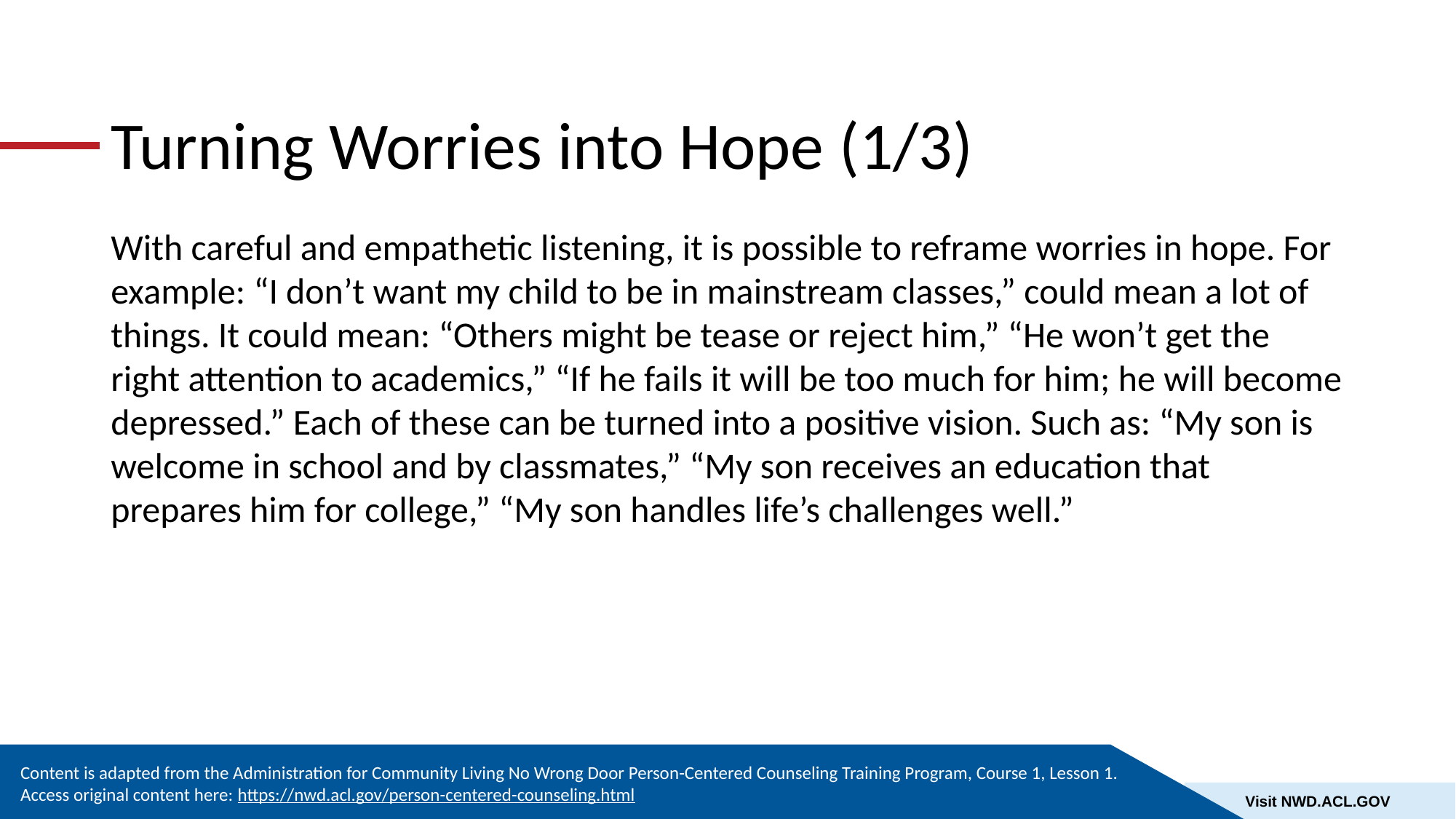

# Turning Worries into Hope (1/3)
With careful and empathetic listening, it is possible to reframe worries in hope. For example: “I don’t want my child to be in mainstream classes,” could mean a lot of things. It could mean: “Others might be tease or reject him,” “He won’t get the right attention to academics,” “If he fails it will be too much for him; he will become depressed.” Each of these can be turned into a positive vision. Such as: “My son is welcome in school and by classmates,” “My son receives an education that prepares him for college,” “My son handles life’s challenges well.”